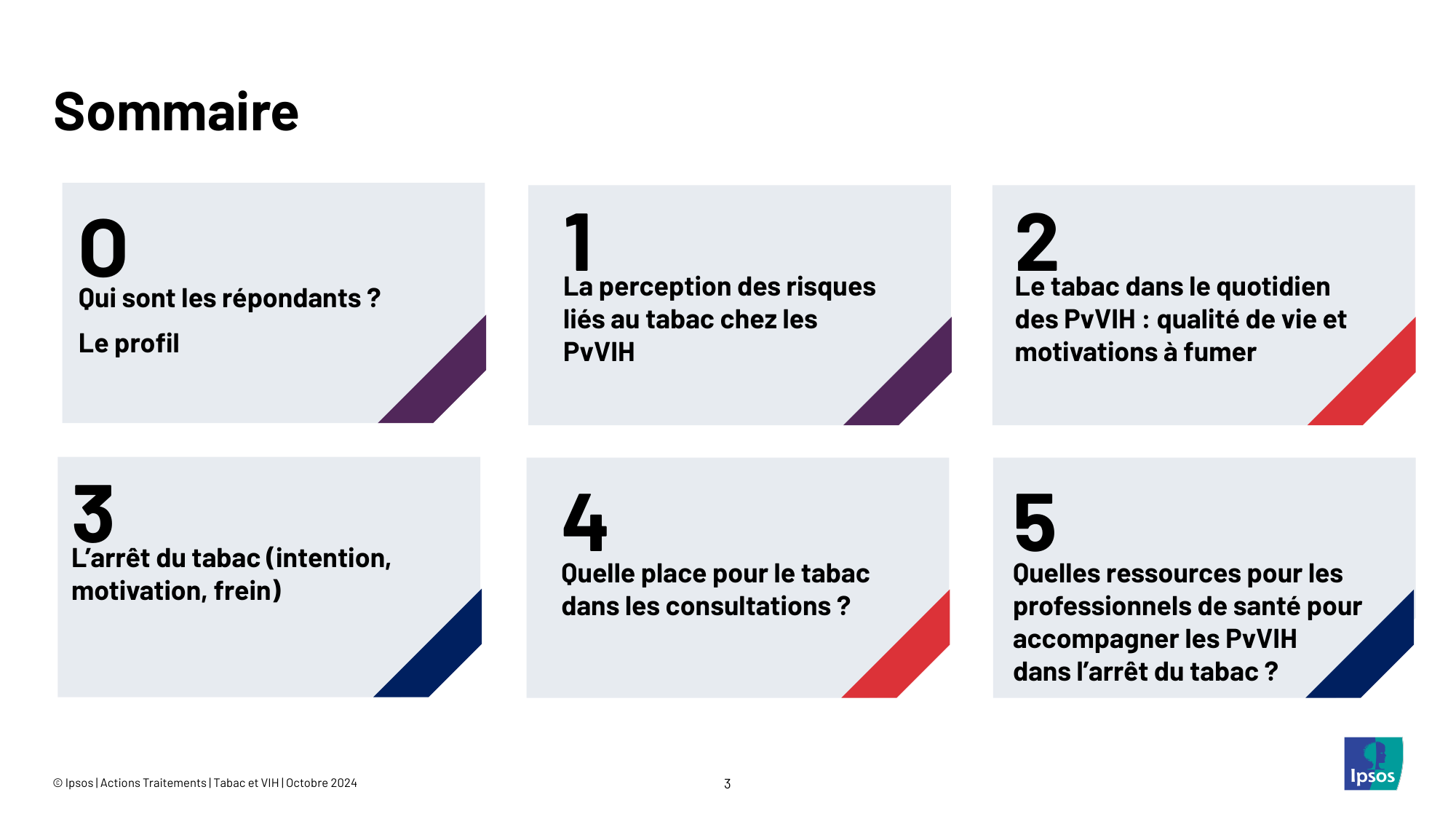

# Sommaire
1
2
O

La perception des risques liés au tabac chez les PvVIH
Le tabac dans le quotidien des PvVIH : qualité de vie et motivations à fumer
Qui sont les répondants ?
Le profil

3
4
5

L’arrêt du tabac (intention, motivation, frein)
Quelle place pour le tabac dans les consultations ?
Quelles ressources pour les professionnels de santé pour accompagner les PvVIH   dans l’arrêt du tabac ?